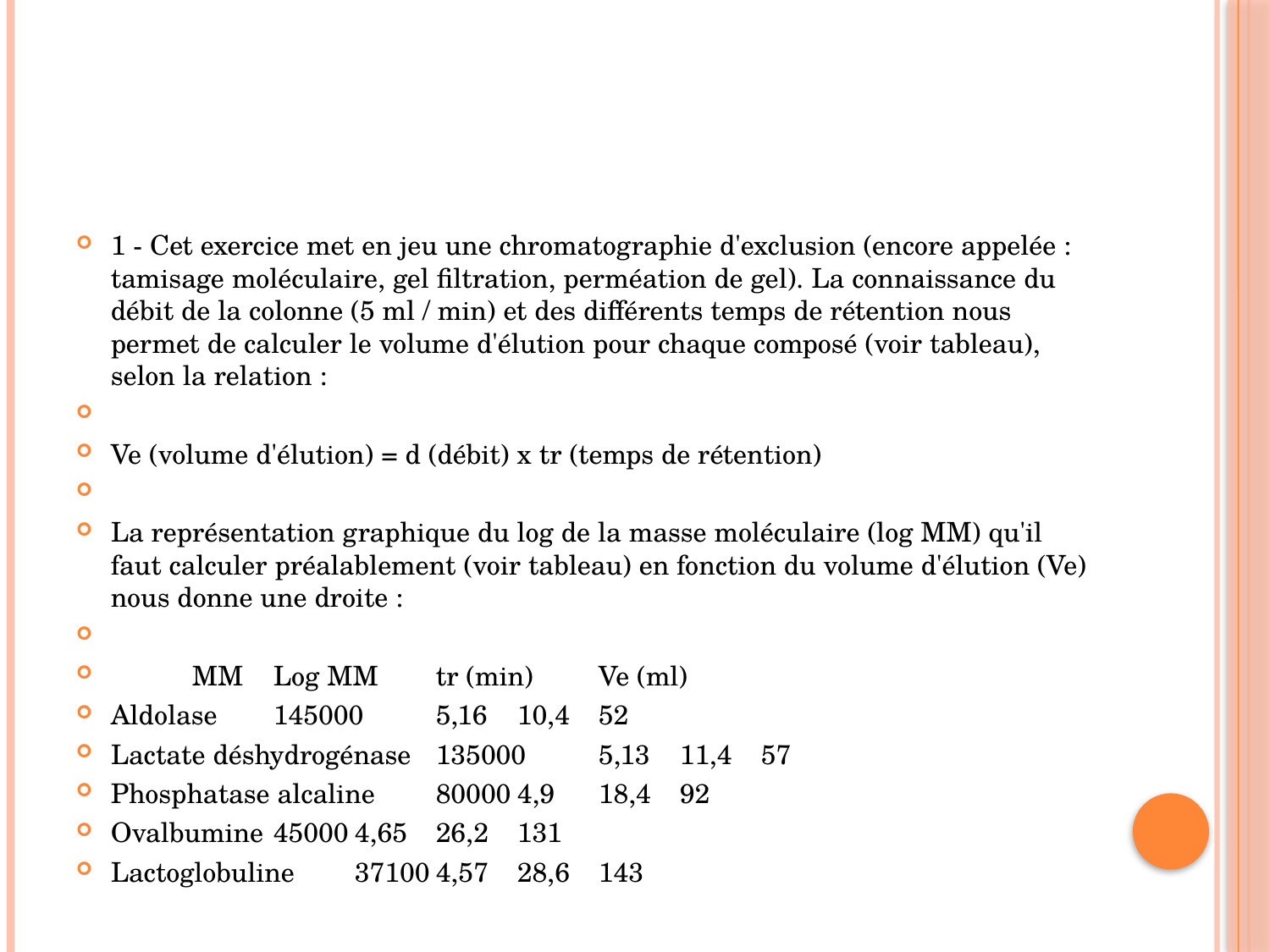

#
1 - Cet exercice met en jeu une chromatographie d'exclusion (encore appelée : tamisage moléculaire, gel filtration, perméation de gel). La connaissance du débit de la colonne (5 ml / min) et des différents temps de rétention nous permet de calculer le volume d'élution pour chaque composé (voir tableau), selon la relation :

Ve (volume d'élution) = d (débit) x tr (temps de rétention)

La représentation graphique du log de la masse moléculaire (log MM) qu'il faut calculer préalablement (voir tableau) en fonction du volume d'élution (Ve) nous donne une droite :

 	MM	Log MM	tr (min)	Ve (ml)
Aldolase	145000	5,16	10,4	52
Lactate déshydrogénase	135000	5,13	11,4	57
Phosphatase alcaline	80000	4,9	18,4	92
Ovalbumine	45000	4,65	26,2	131
Lactoglobuline	37100	4,57	28,6	143